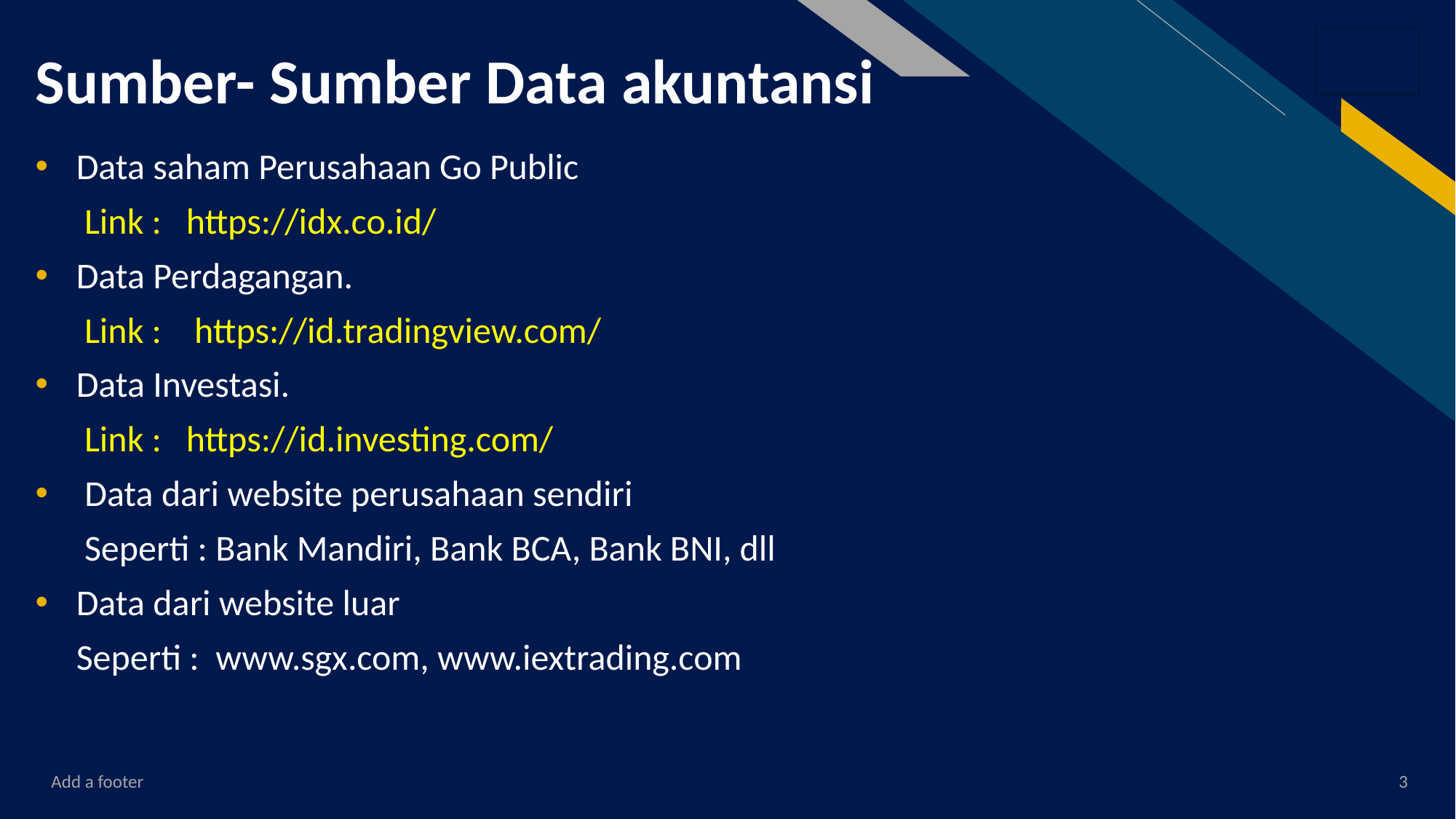

# Sumber- Sumber Data akuntansi

Data saham Perusahaan Go Public
      Link :   https://idx.co.id/
Data Perdagangan.
      Link :    https://id.tradingview.com/
Data Investasi.
      Link :   https://id.investing.com/
 Data dari website perusahaan sendiri
      Seperti : Bank Mandiri, Bank BCA, Bank BNI, dll
Data dari website luar
     Seperti :  www.sgx.com, www.iextrading.com
Add a footer
3